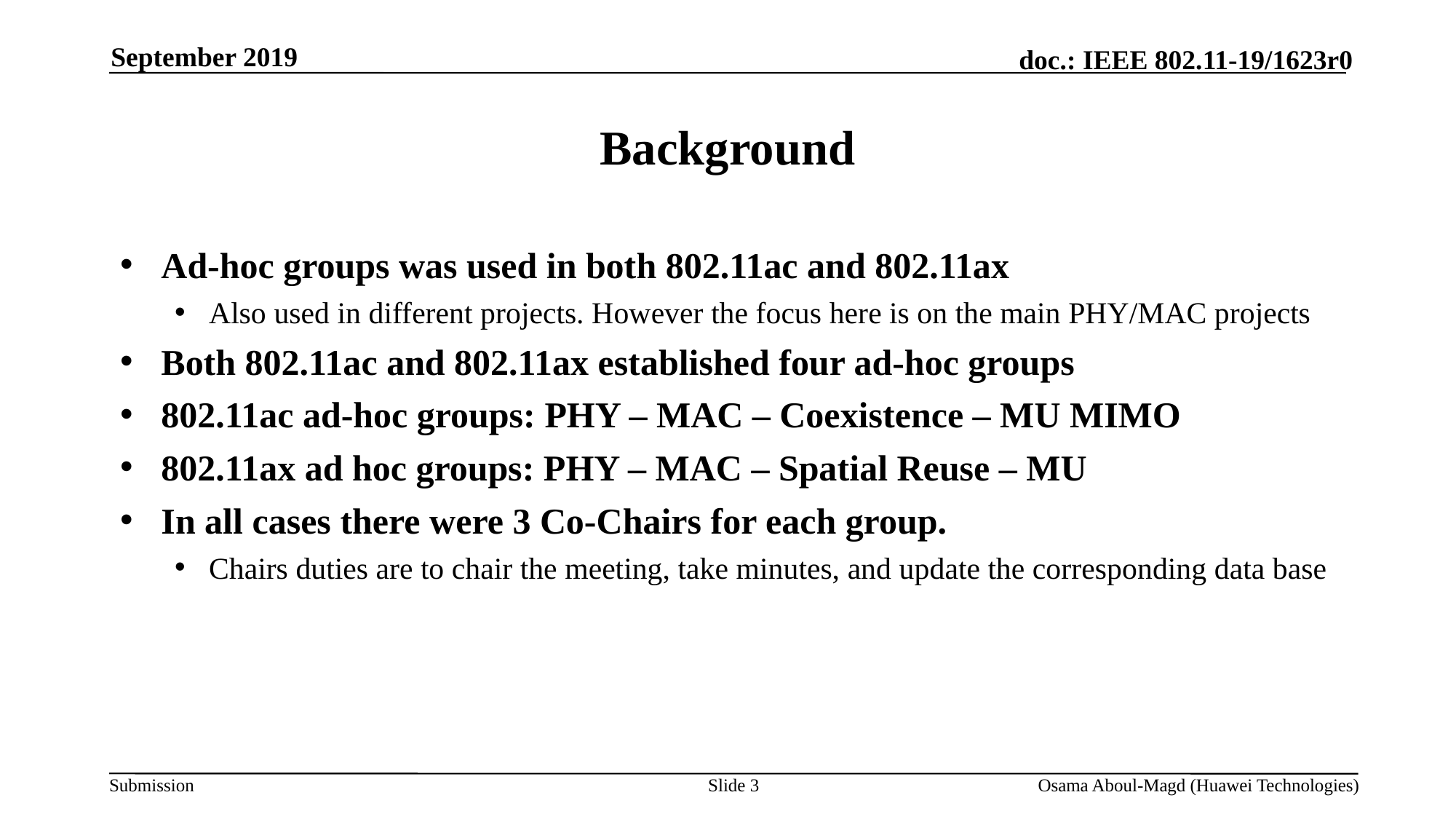

September 2019
# Background
Ad-hoc groups was used in both 802.11ac and 802.11ax
Also used in different projects. However the focus here is on the main PHY/MAC projects
Both 802.11ac and 802.11ax established four ad-hoc groups
802.11ac ad-hoc groups: PHY – MAC – Coexistence – MU MIMO
802.11ax ad hoc groups: PHY – MAC – Spatial Reuse – MU
In all cases there were 3 Co-Chairs for each group.
Chairs duties are to chair the meeting, take minutes, and update the corresponding data base
Slide 3
Osama Aboul-Magd (Huawei Technologies)